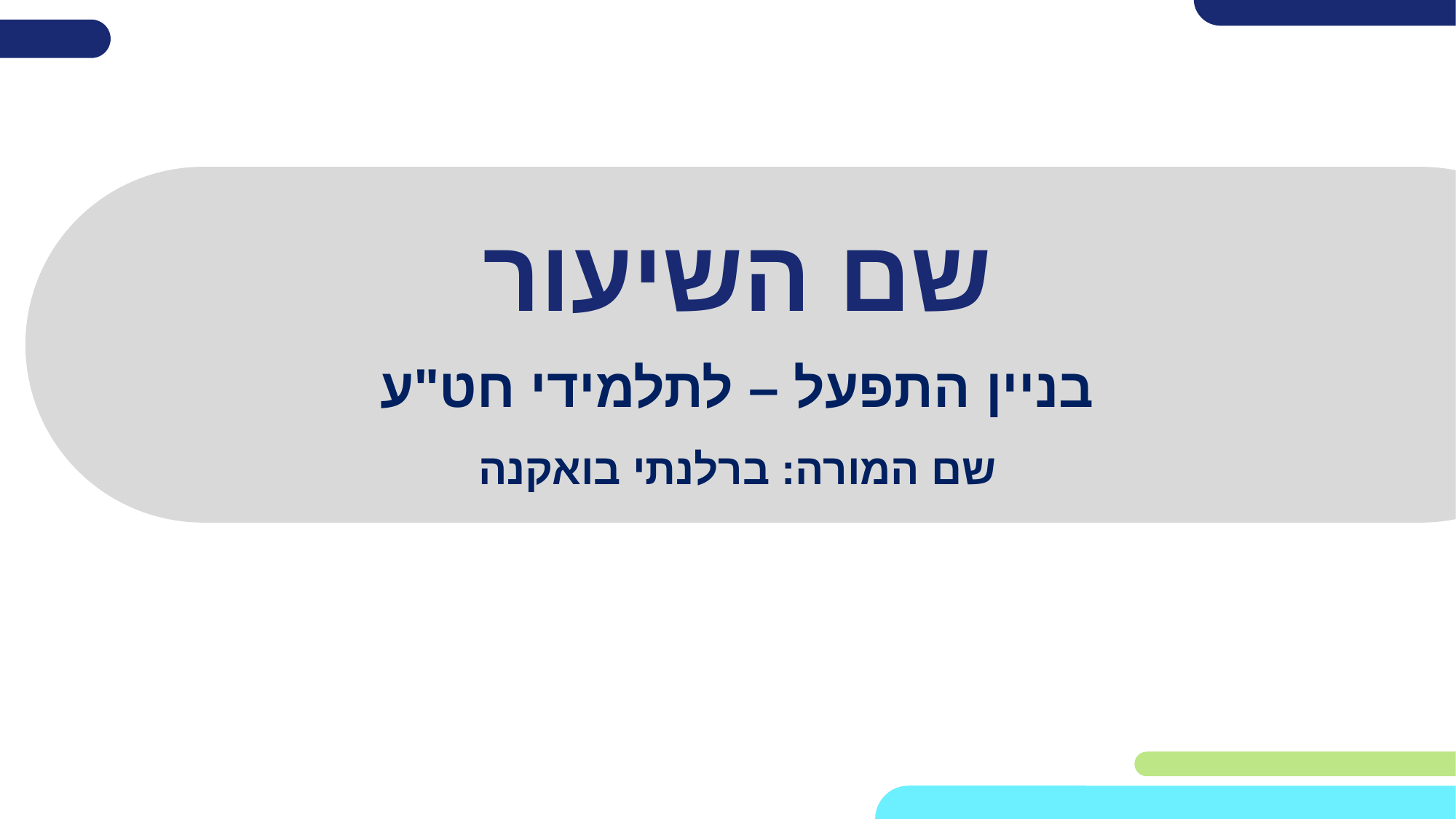

# שם השיעור

בניין התפעל – לתלמידי חט"ע
שם המורה: ברלנתי בואקנה